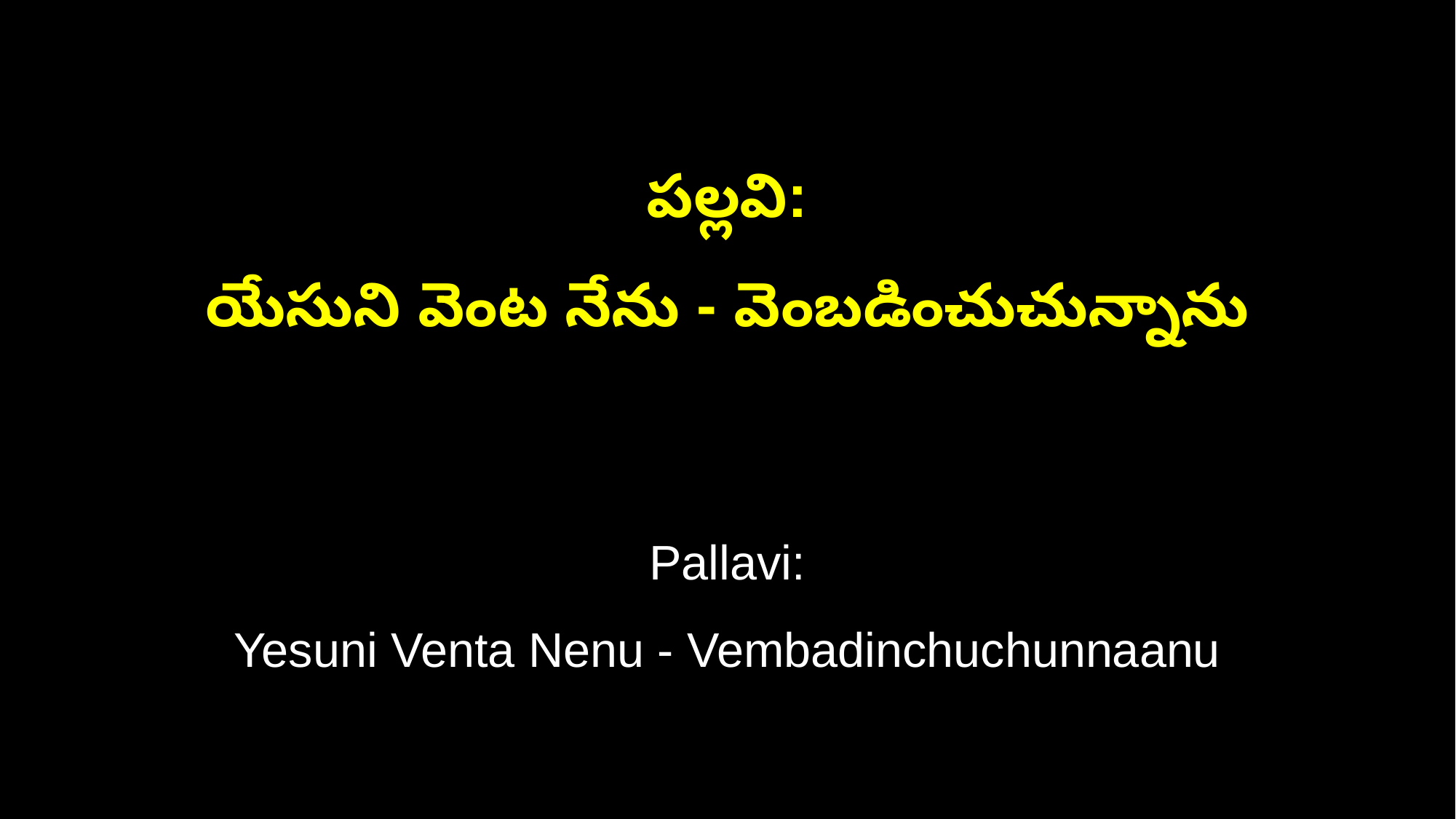

పల్లవి:
యేసుని వెంట నేను - వెంబడించుచున్నాను
Pallavi:
Yesuni Venta Nenu - Vembadinchuchunnaanu